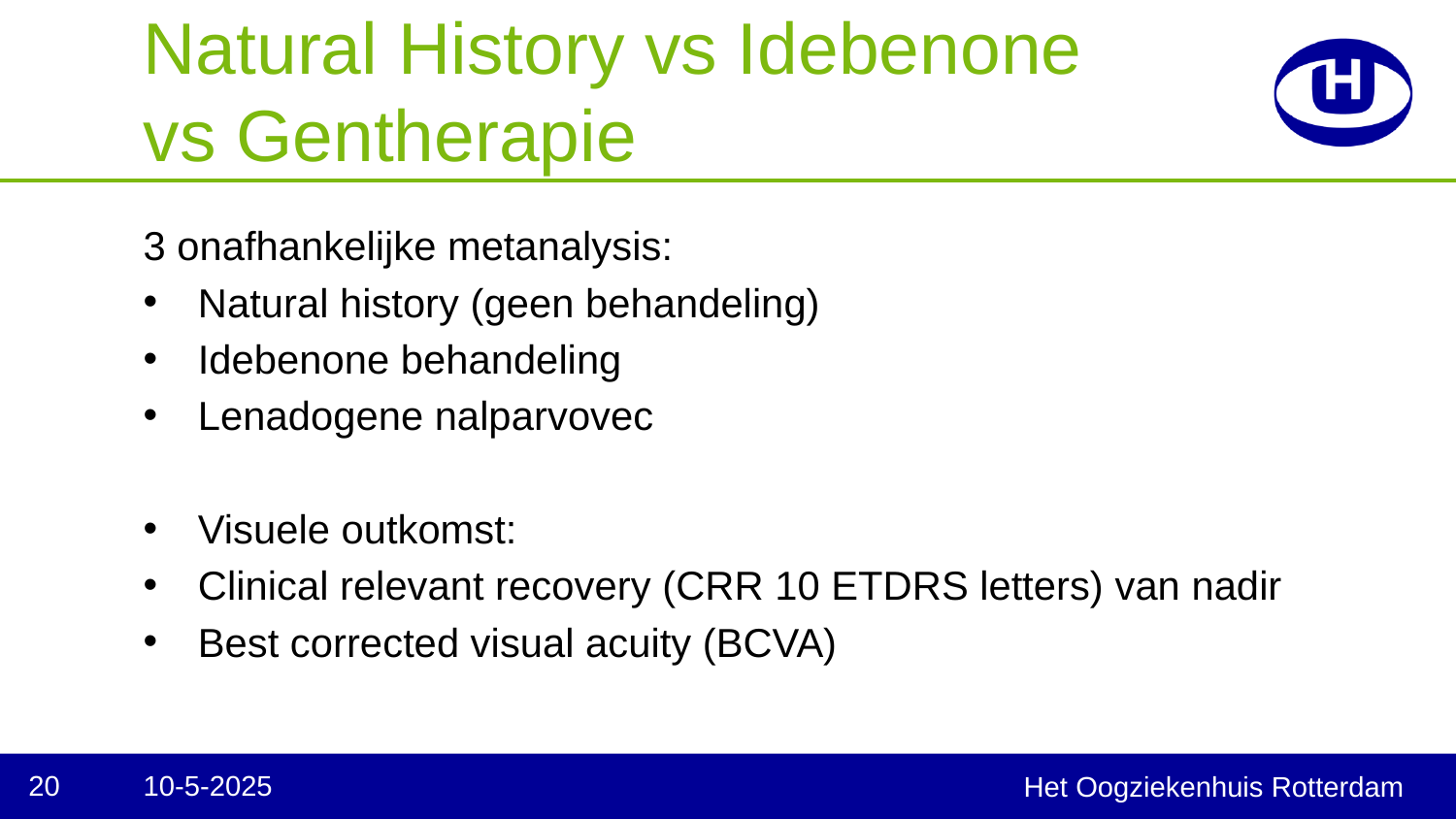

# Natural History vs Idebenone vs Gentherapie
3 onafhankelijke metanalysis:
Natural history (geen behandeling)
Idebenone behandeling
Lenadogene nalparvovec

Visuele outkomst:
Clinical relevant recovery (CRR 10 ETDRS letters) van nadir
Best corrected visual acuity (BCVA)
20
10-5-2025
Het Oogziekenhuis Rotterdam